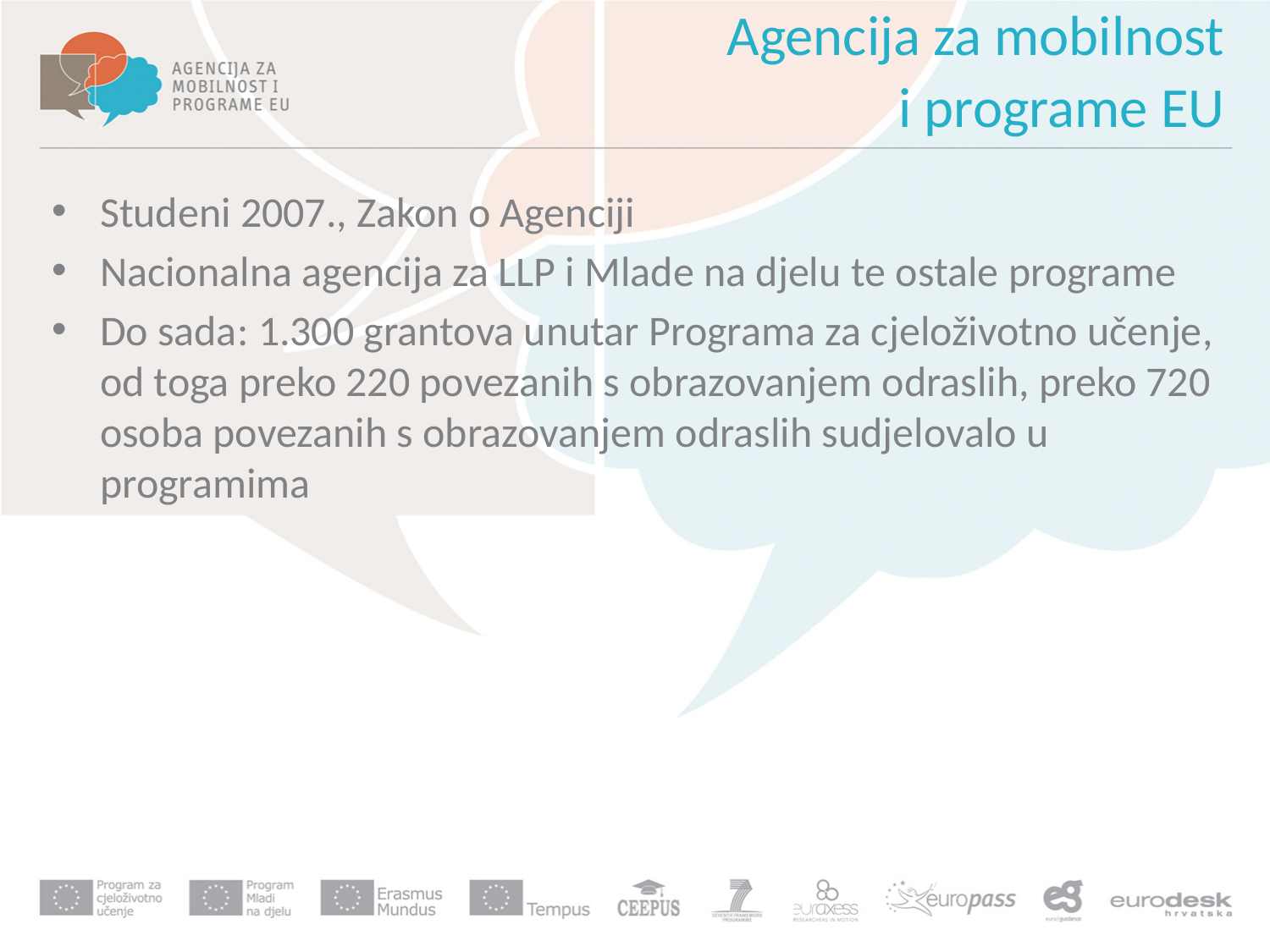

Agencija za mobilnost
i programe EU
Studeni 2007., Zakon o Agenciji
Nacionalna agencija za LLP i Mlade na djelu te ostale programe
Do sada: 1.300 grantova unutar Programa za cjeloživotno učenje, od toga preko 220 povezanih s obrazovanjem odraslih, preko 720 osoba povezanih s obrazovanjem odraslih sudjelovalo u programima